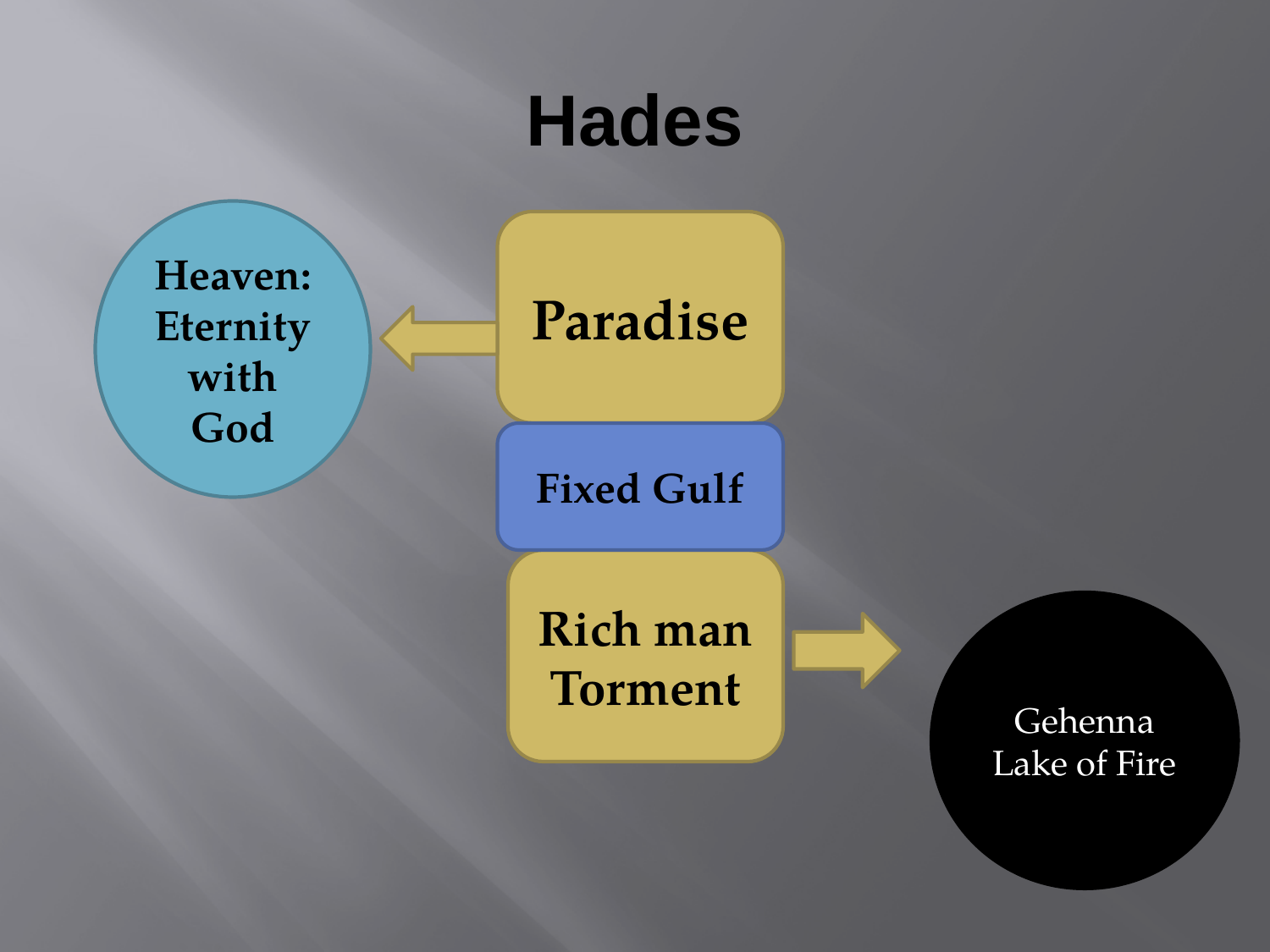

# Hades
Heaven:
Eternity with God
Paradise

Fixed Gulf
Rich man
Torment
Gehenna
Lake of Fire